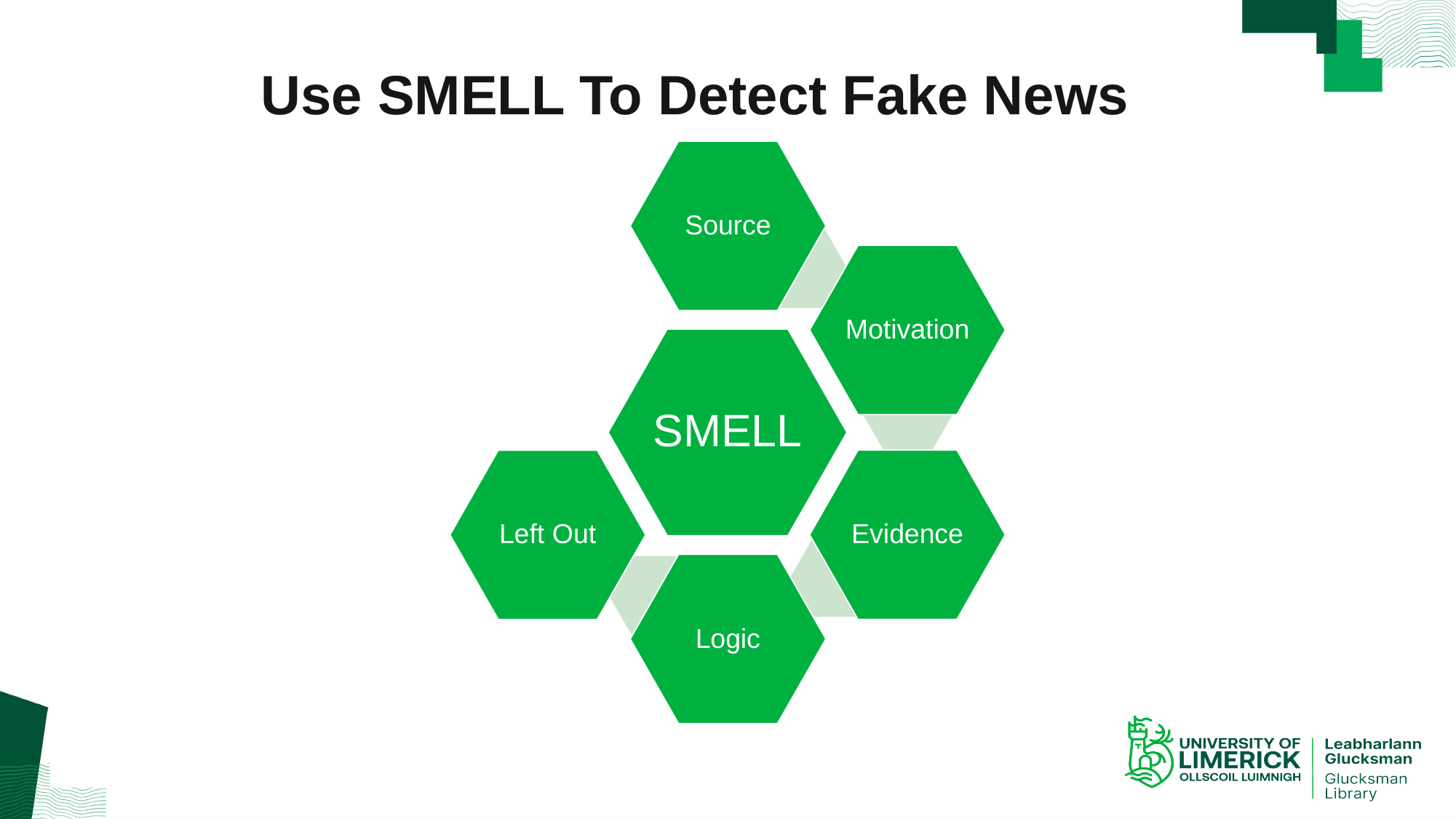

Use SMELL To Detect Fake News
SMELL
Source
Motivation
Evidence
Logic
Left Out